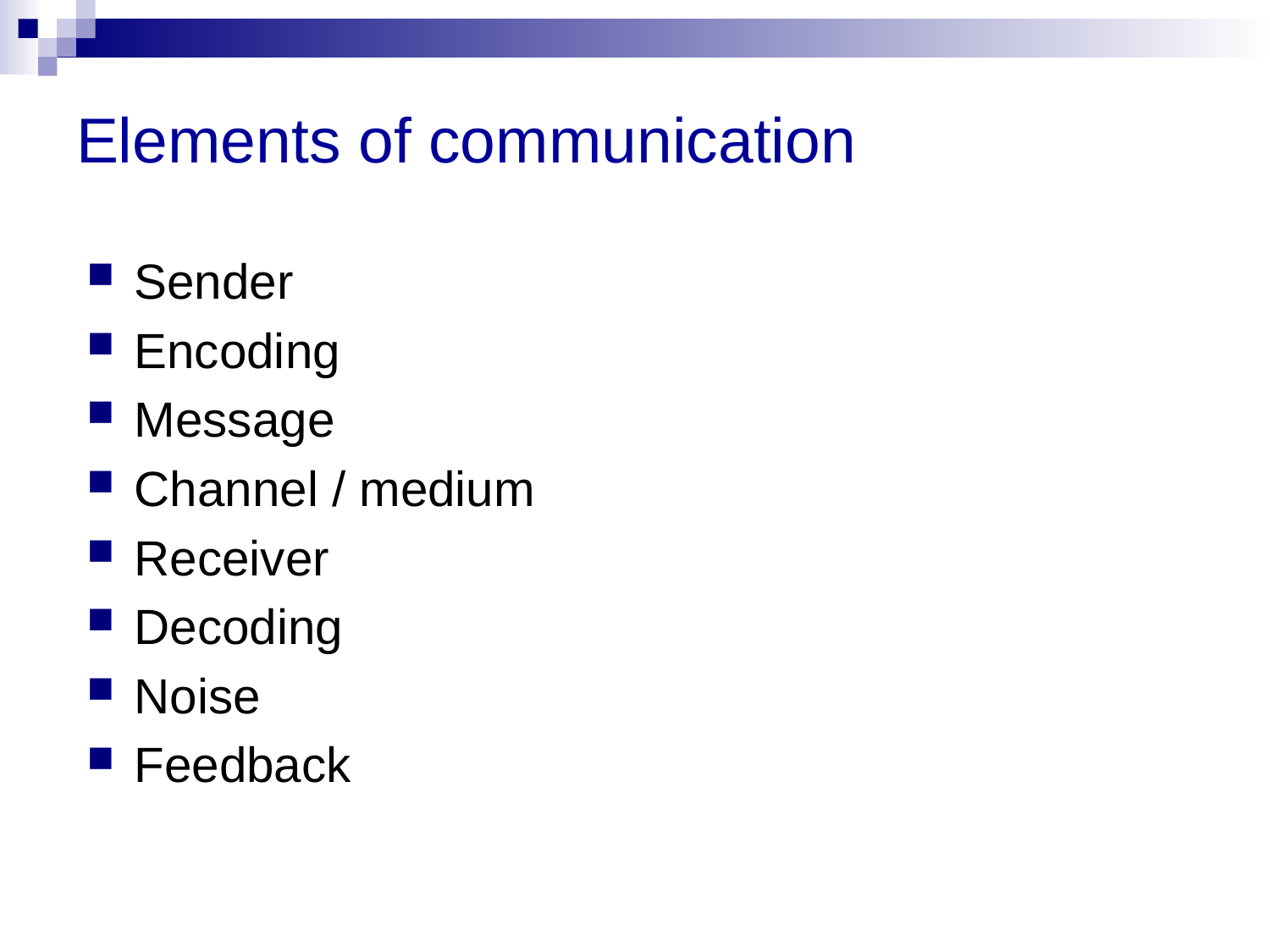

# Elements of communication
Sender
Encoding
Message
Channel / medium
Receiver
Decoding
Noise
Feedback